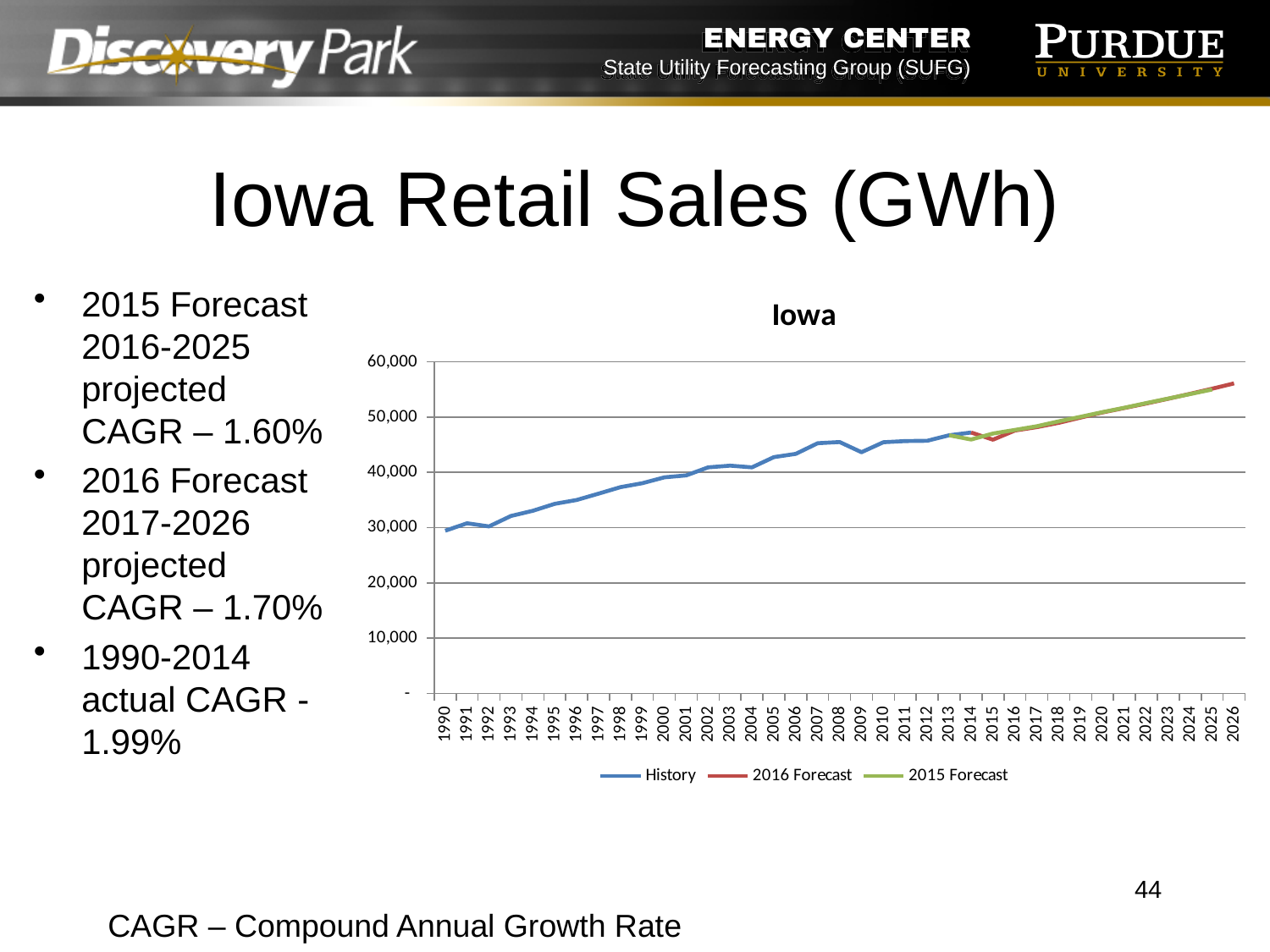

# Iowa Retail Sales (GWh)
2015 Forecast 2016-2025 projected CAGR – 1.60%
2016 Forecast 2017-2026 projected CAGR – 1.70%
1990-2014 actual CAGR - 1.99%

### Chart: Iowa

| Category | History | 2016 Forecast | 2015 Forecast |
|---|---|---|---|
| 1990 | 29437.379 | None | None |
| 1991 | 30781.462 | None | None |
| 1992 | 30208.072 | None | None |
| 1993 | 32103.91 | None | None |
| 1994 | 33039.251 | None | None |
| 1995 | 34300.919 | None | None |
| 1996 | 34999.416 | None | None |
| 1997 | 36147.983 | None | None |
| 1998 | 37318.292 | None | None |
| 1999 | 38033.812 | None | None |
| 2000 | 39087.867 | None | None |
| 2001 | 39443.755 | None | None |
| 2002 | 40897.543 | None | None |
| 2003 | 41207.284 | None | None |
| 2004 | 40902.773 | None | None |
| 2005 | 42756.808 | None | None |
| 2006 | 43336.835 | None | None |
| 2007 | 45269.523 | None | None |
| 2008 | 45488.07 | None | None |
| 2009 | 43641.195 | None | None |
| 2010 | 45445.269 | None | None |
| 2011 | 45654.877 | None | None |
| 2012 | 45709.1 | None | None |
| 2013 | 46705.216 | None | 46705.216 |
| 2014 | 47201.853 | 47201.853 | 45934.3581232567 |
| 2015 | None | 45912.4768528662 | 47024.830134106 |
| 2016 | None | 47563.2574464131 | 47674.9312148376 |
| 2017 | None | 48178.9466403203 | 48339.9550140718 |
| 2018 | None | 48954.1543032607 | 49228.4892226226 |
| 2019 | None | 49902.3765792579 | 50054.2445943254 |
| 2020 | None | 50834.3890409328 | 50895.2505612963 |
| 2021 | None | 51638.6430517006 | 51688.6153136809 |
| 2022 | None | 52454.8363507129 | 52532.2146360917 |
| 2023 | None | 53317.2289110011 | 53349.3752016461 |
| 2024 | None | 54207.1105920896 | 54167.1980715402 |
| 2025 | None | 55131.5245037139 | 54982.9242942745 |
| 2026 | None | 56092.6725485452 | None |
44
CAGR – Compound Annual Growth Rate